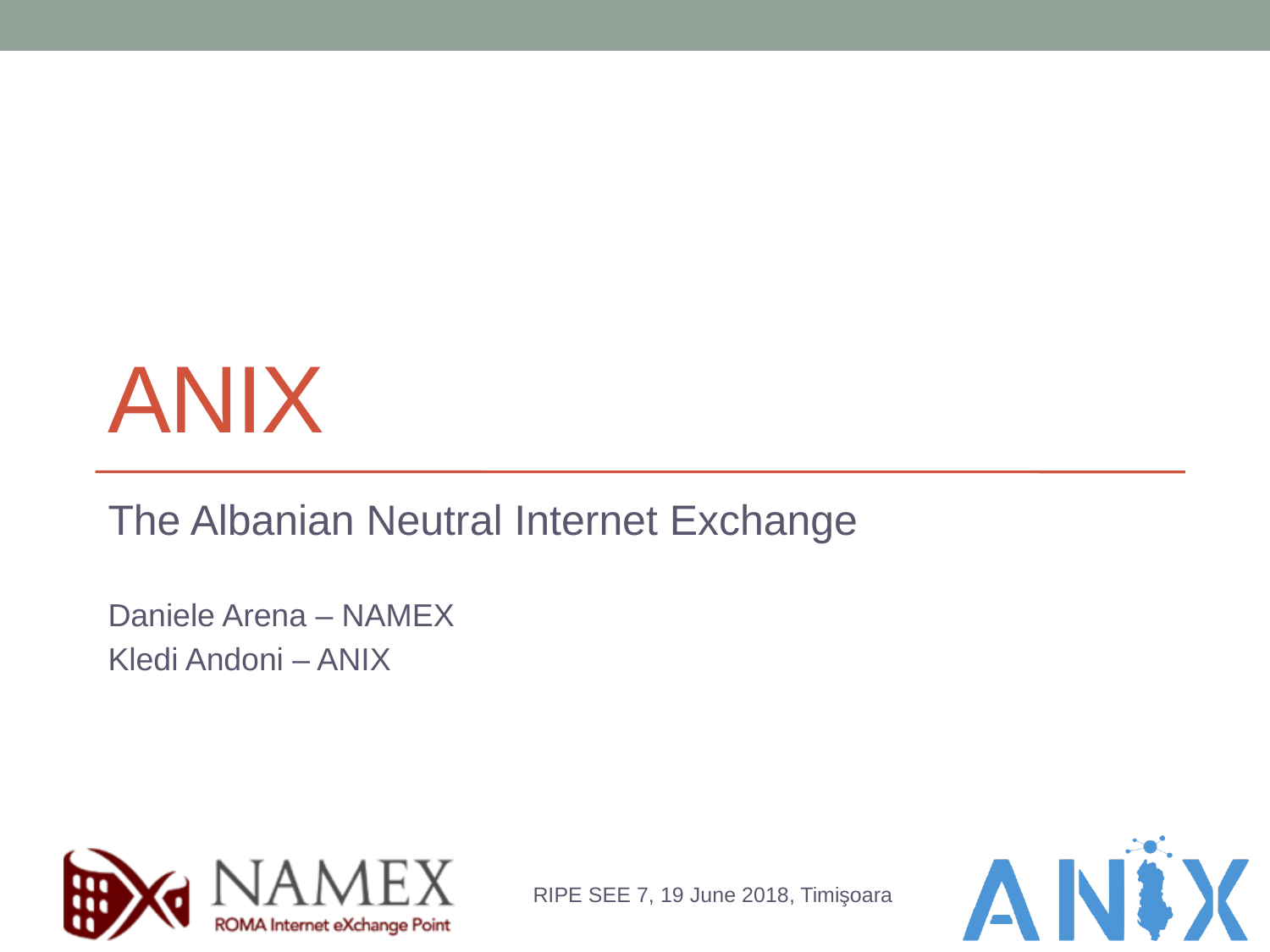

# ANIX
The Albanian Neutral Internet Exchange

Daniele Arena – NAMEX
Kledi Andoni – ANIX